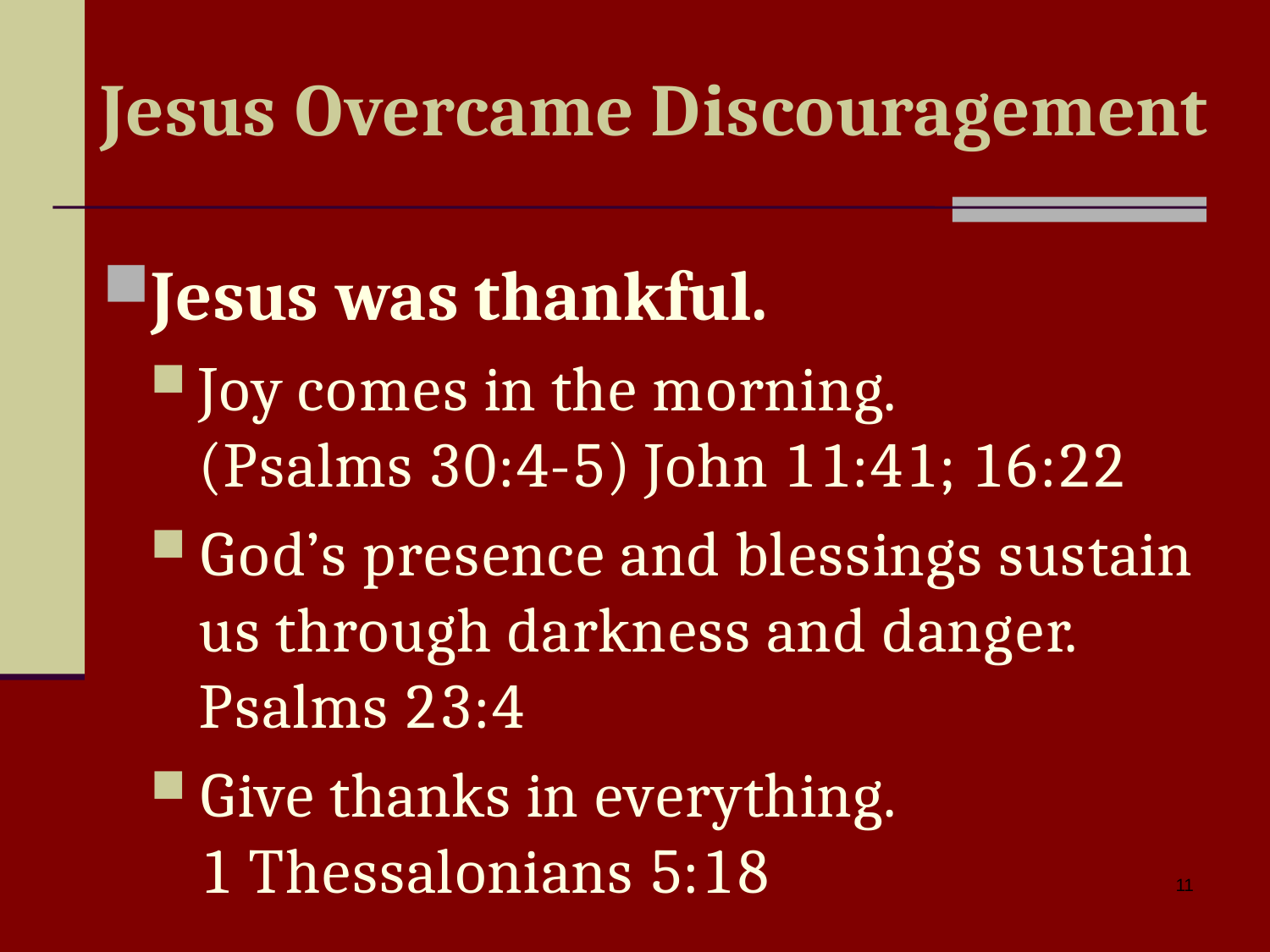

# Jesus Overcame Discouragement
Jesus was thankful.
Joy comes in the morning.
(Psalms 30:4-5) John 11:41; 16:22
God’s presence and blessings sustain us through darkness and danger.
Psalms 23:4
Give thanks in everything.
1 Thessalonians 5:18
11